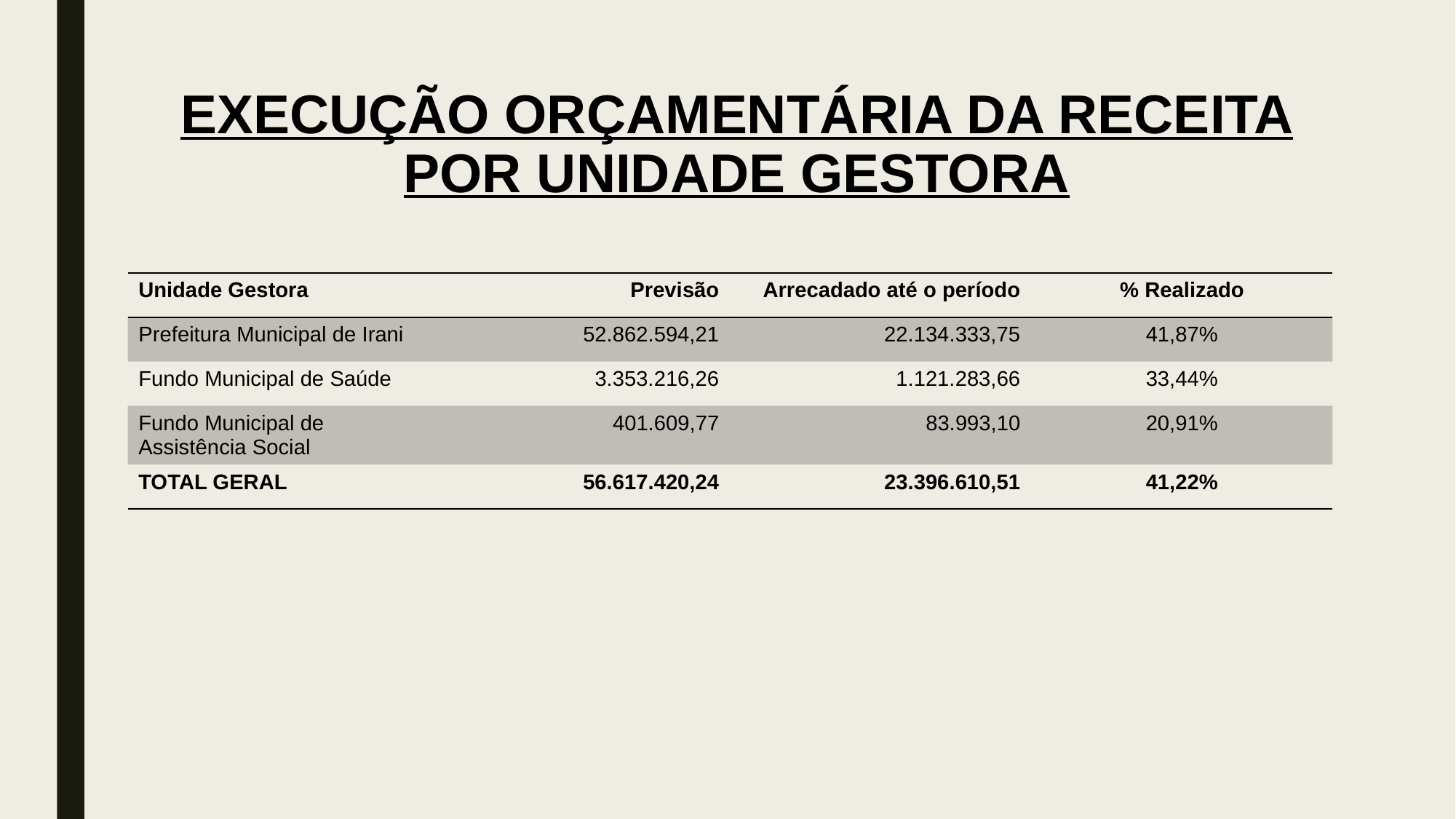

# EXECUÇÃO ORÇAMENTÁRIA DA RECEITA POR UNIDADE GESTORA
| Unidade Gestora | Previsão | Arrecadado até o período | % Realizado |
| --- | --- | --- | --- |
| Prefeitura Municipal de Irani | 52.862.594,21 | 22.134.333,75 | 41,87% |
| Fundo Municipal de Saúde | 3.353.216,26 | 1.121.283,66 | 33,44% |
| Fundo Municipal de Assistência Social | 401.609,77 | 83.993,10 | 20,91% |
| TOTAL GERAL | 56.617.420,24 | 23.396.610,51 | 41,22% |